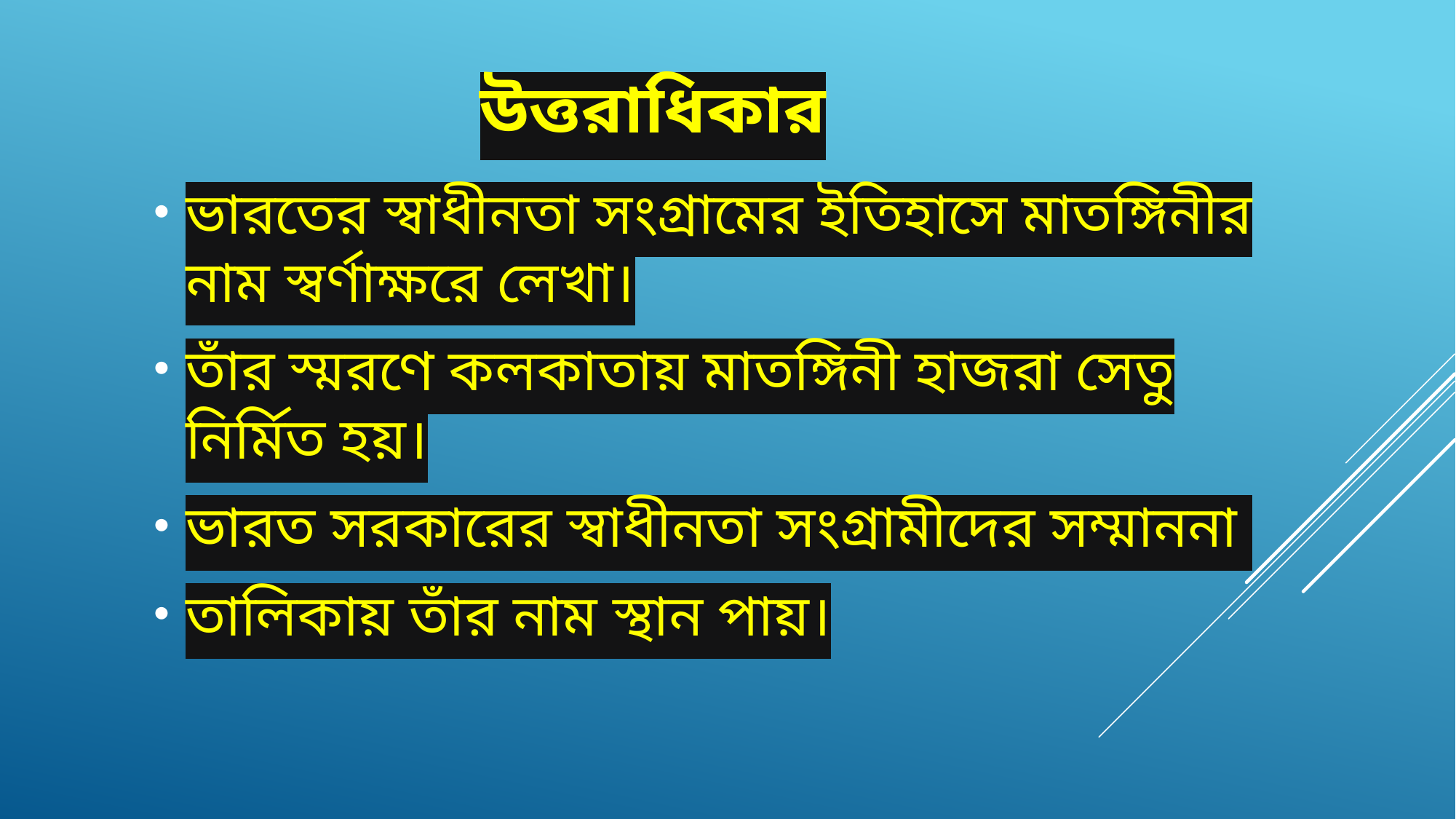

# উত্তরাধিকার
ভারতের স্বাধীনতা সংগ্রামের ইতিহাসে মাতঙ্গিনীর নাম স্বর্ণাক্ষরে লেখা।
তাঁর স্মরণে কলকাতায় মাতঙ্গিনী হাজরা সেতু নির্মিত হয়।
ভারত সরকারের স্বাধীনতা সংগ্রামীদের সম্মাননা
তালিকায় তাঁর নাম স্থান পায়।